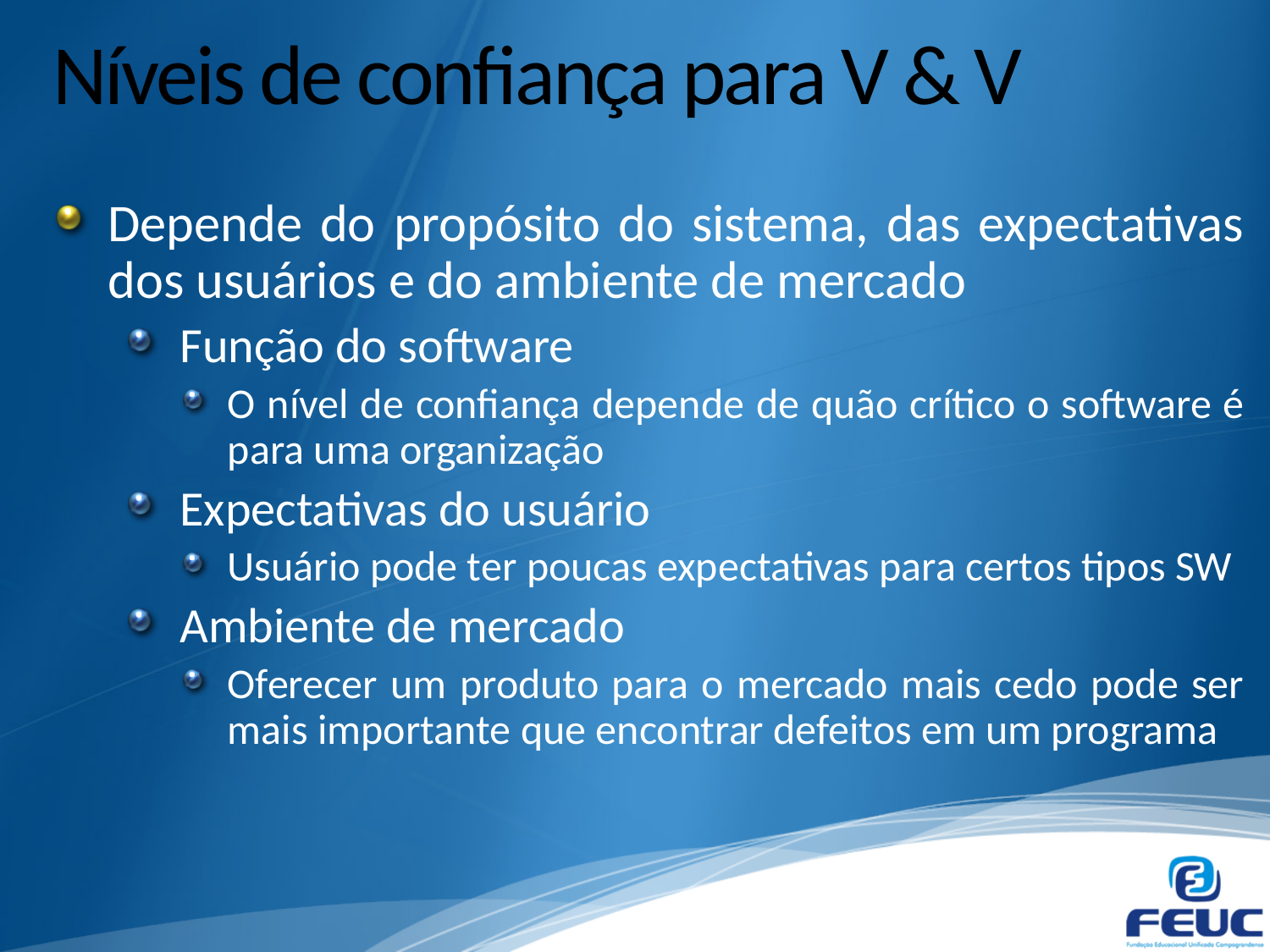

# Níveis de confiança para V & V
Depende do propósito do sistema, das expectativas dos usuários e do ambiente de mercado
Função do software
O nível de confiança depende de quão crítico o software é para uma organização
Expectativas do usuário
Usuário pode ter poucas expectativas para certos tipos SW
Ambiente de mercado
Oferecer um produto para o mercado mais cedo pode ser mais importante que encontrar defeitos em um programa